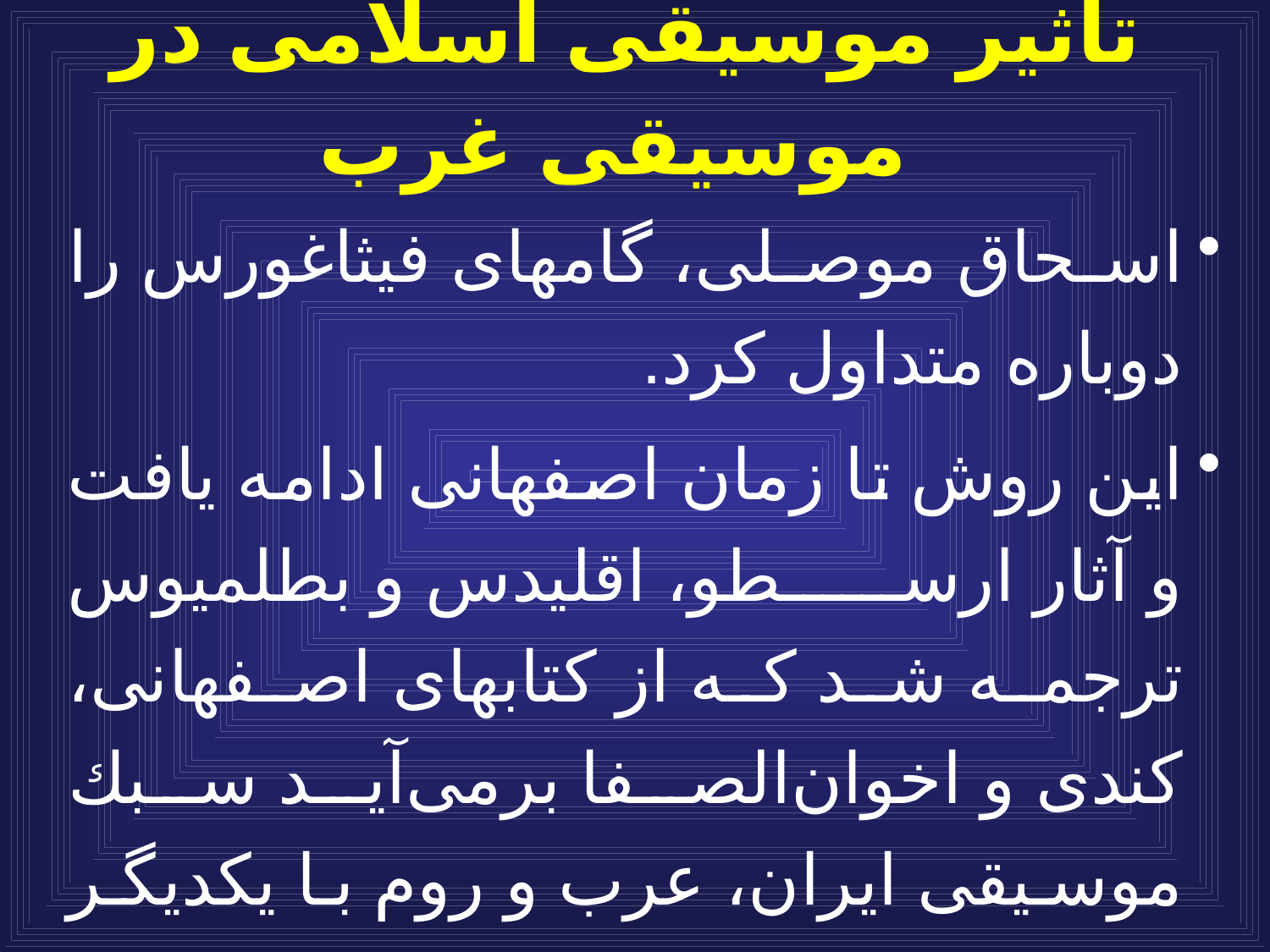

# تأثير موسيقى اسلامى در موسيقى غرب
اسحاق موصلى، گامهاى فيثاغورس را دوباره متداول كرد.
اين روش تا زمان اصفهانى ادامه يافت و آثار ارسطو، اقليدس و بطلميوس ترجمه شد ‌كه از كتابهاى اصفهانى، كندى و اخوان‌الصفا برمى‌آيد سبك موسيقى ايران، عرب و روم با يكديگر اختلاف داشته است.